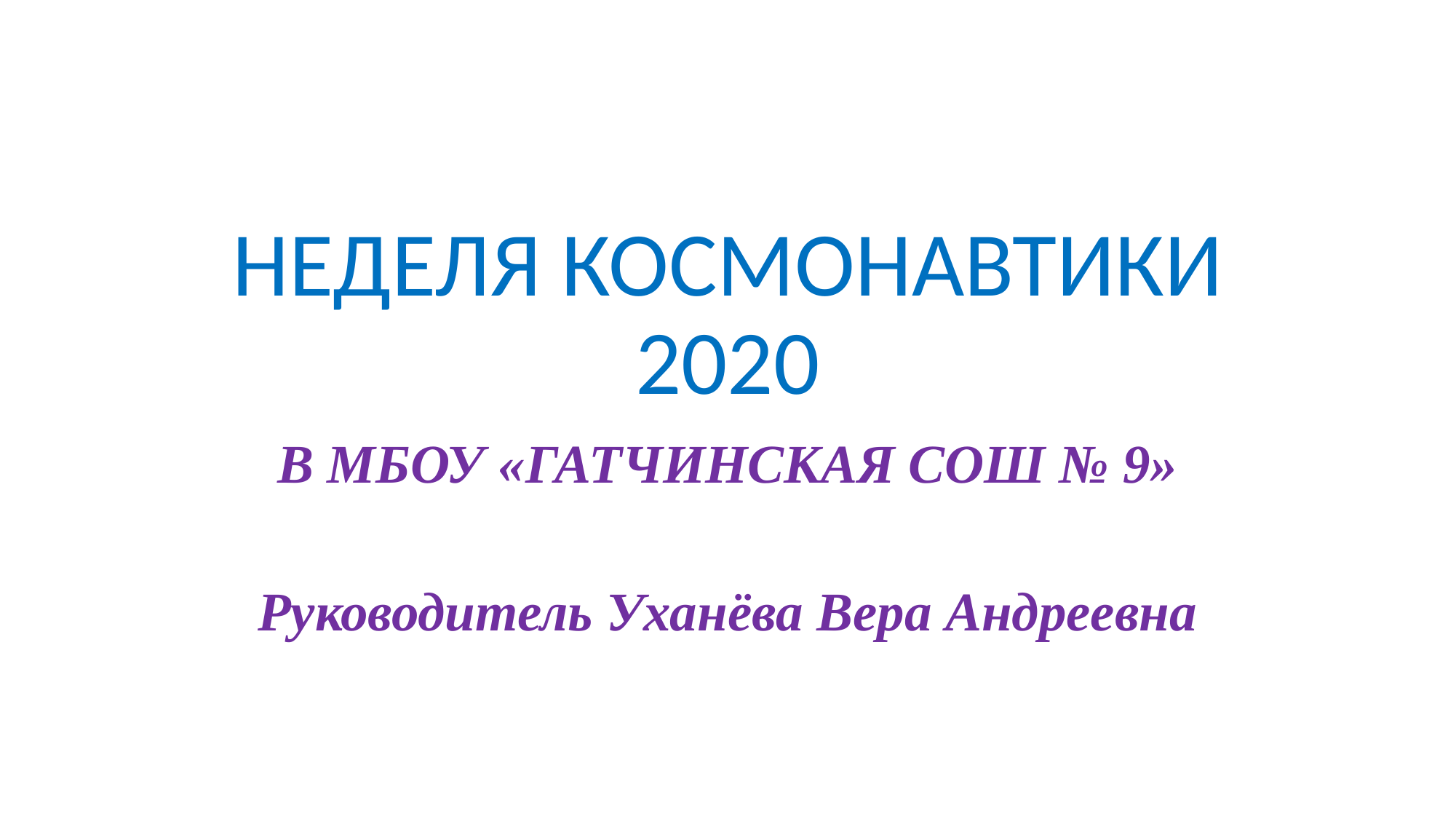

# НЕДЕЛЯ КОСМОНАВТИКИ 2020
В МБОУ «ГАТЧИНСКАЯ СОШ № 9»

Руководитель Уханёва Вера Андреевна